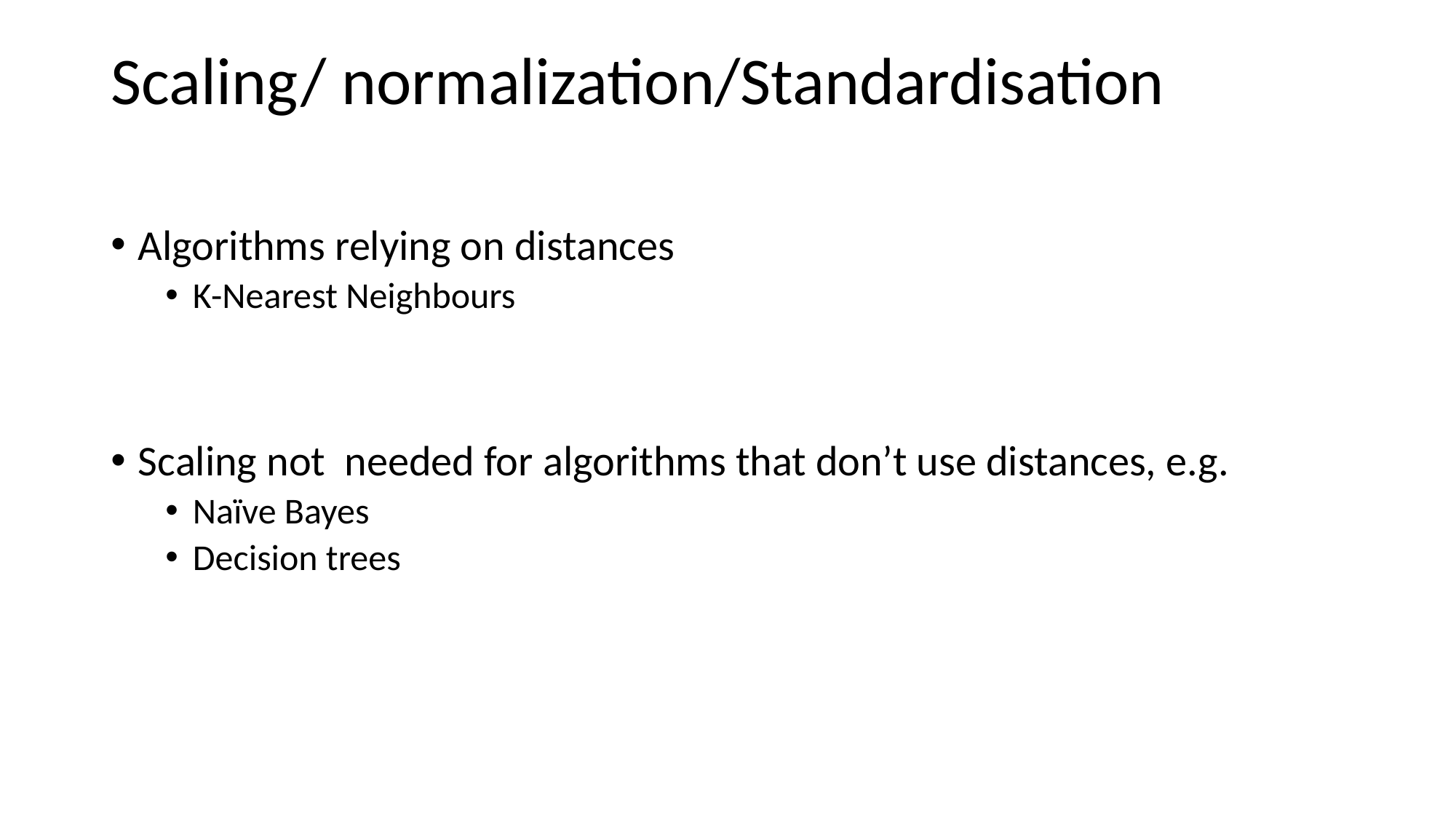

# Scaling/ normalization/Standardisation
Algorithms relying on distances
K-Nearest Neighbours

Scaling not  needed for algorithms that don’t use distances, e.g.
Naïve Bayes
Decision trees